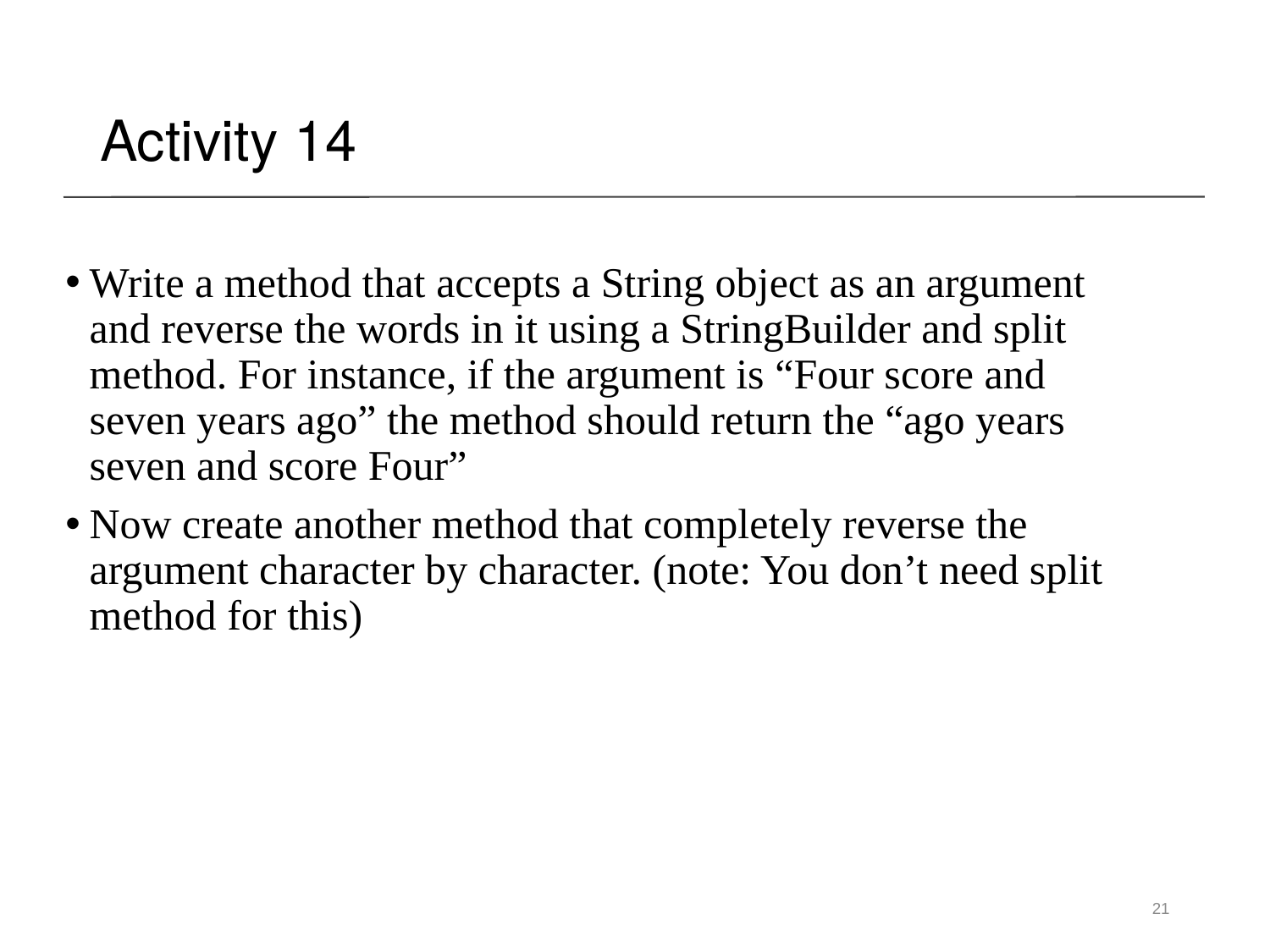

Activity 14

Write a method that accepts a String object as an argument and reverse the words in it using a StringBuilder and split method. For instance, if the argument is “Four score and seven years ago” the method should return the “ago years seven and score Four”
Now create another method that completely reverse the argument character by character. (note: You don’t need split method for this)
21